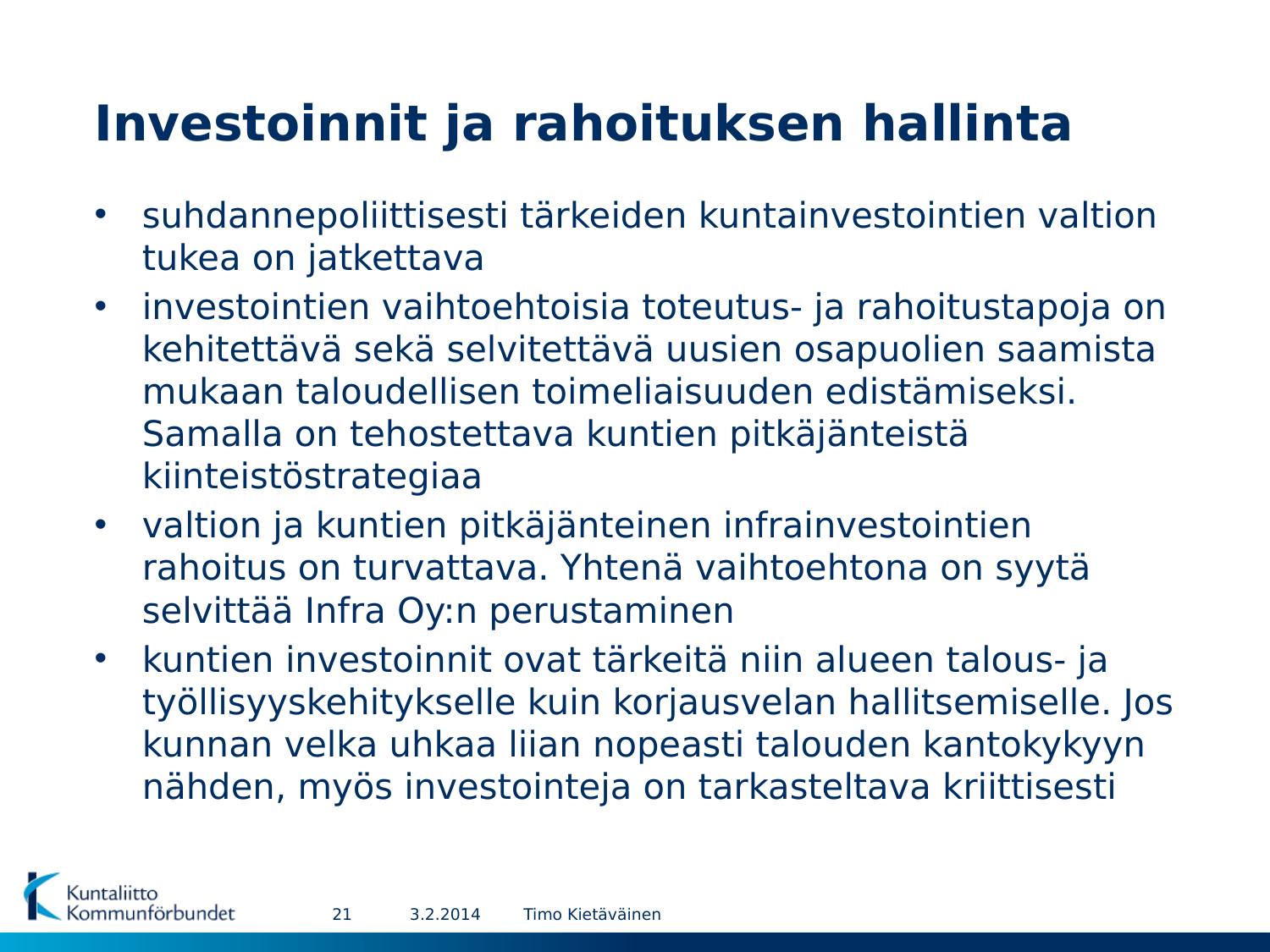

# Investoinnit ja rahoituksen hallinta
suhdannepoliittisesti tärkeiden kuntainvestointien valtion tukea on jatkettava
investointien vaihtoehtoisia toteutus- ja rahoitustapoja on kehitettävä sekä selvitettävä uusien osapuolien saamista mukaan taloudellisen toimeliaisuuden edistämiseksi. Samalla on tehostettava kuntien pitkäjänteistä kiinteistöstrategiaa
valtion ja kuntien pitkäjänteinen infrainvestointien rahoitus on turvattava. Yhtenä vaihtoehtona on syytä selvittää Infra Oy:n perustaminen
kuntien investoinnit ovat tärkeitä niin alueen talous- ja työllisyyskehitykselle kuin korjausvelan hallitsemiselle. Jos kunnan velka uhkaa liian nopeasti talouden kantokykyyn nähden, myös investointeja on tarkasteltava kriittisesti
21
3.2.2014
Timo Kietäväinen